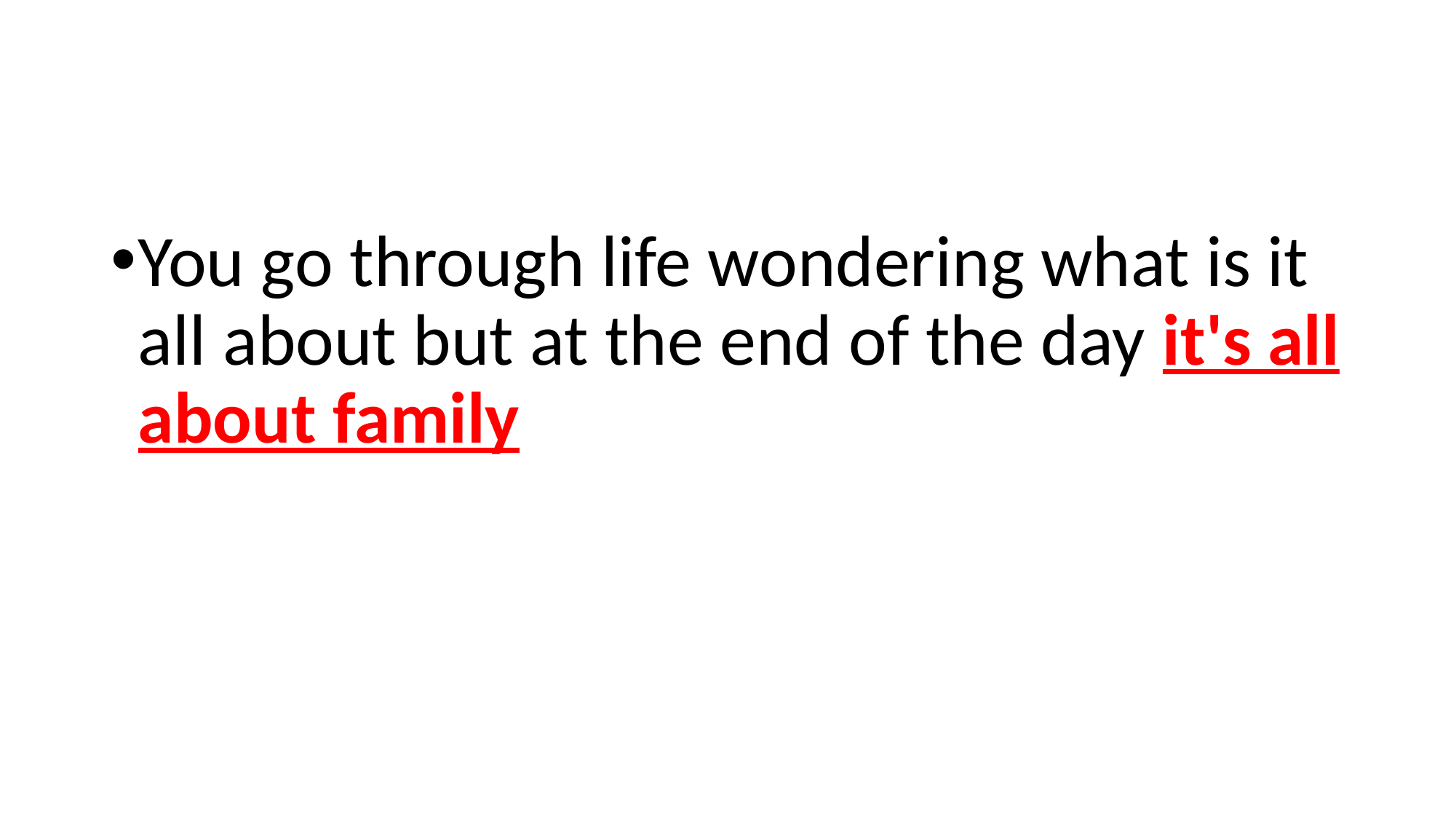

#
You go through life wondering what is it all about but at the end of the day it's all about family